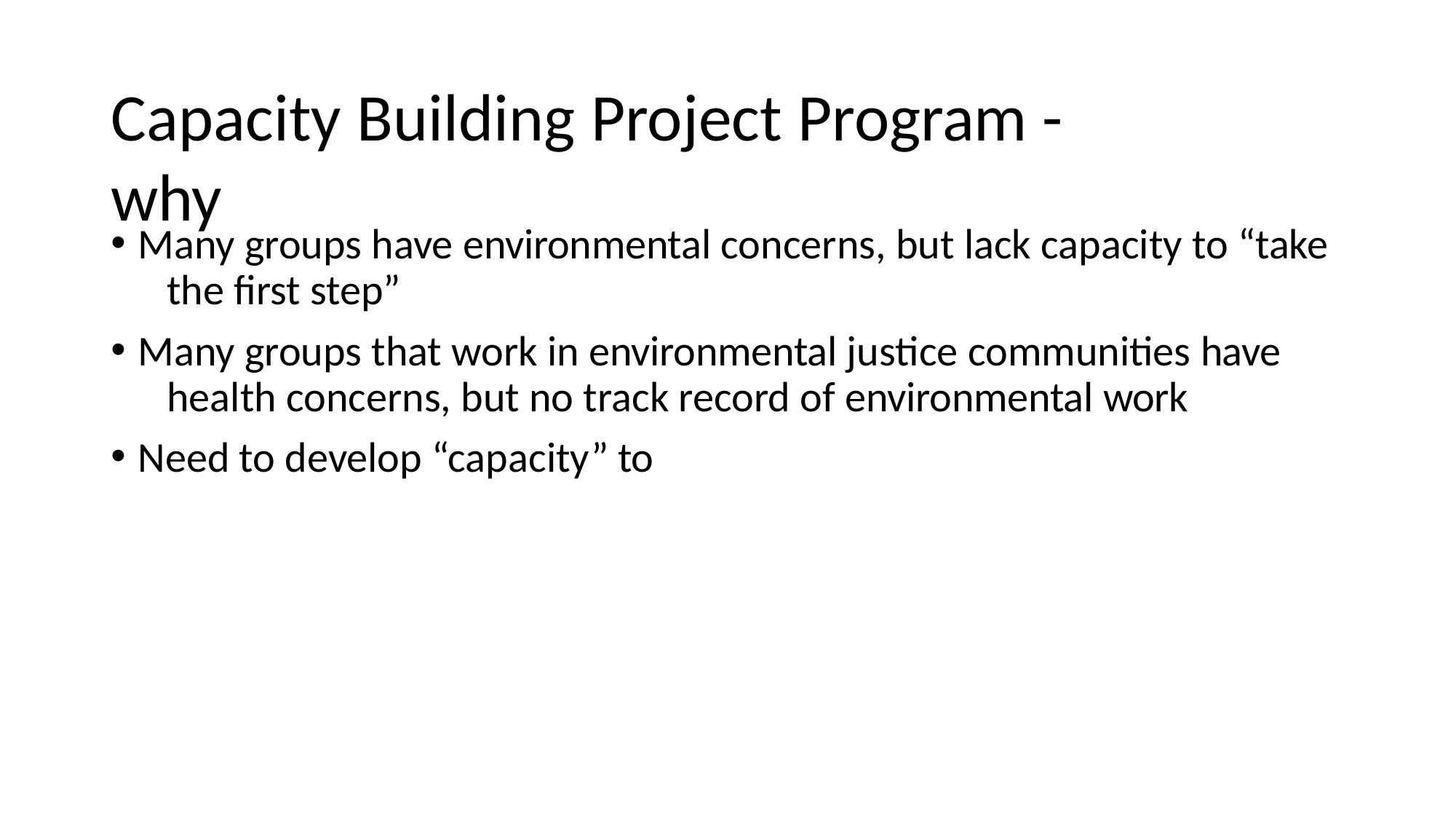

# Capacity Building Project Program - why
Many groups have environmental concerns, but lack capacity to “take 	the first step”
Many groups that work in environmental justice communities have 	health concerns, but no track record of environmental work
Need to develop “capacity” to